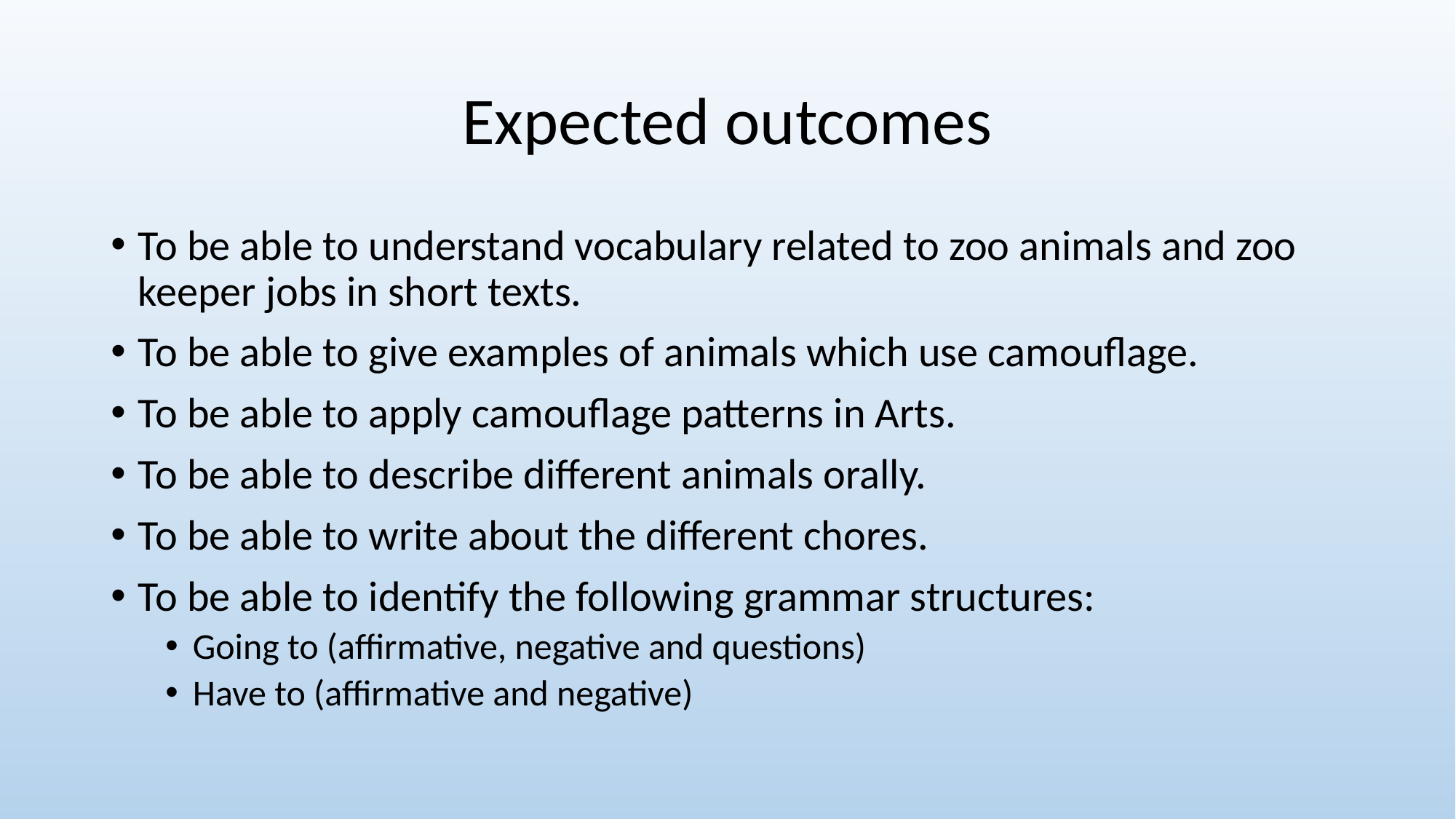

# Expected outcomes
To be able to understand vocabulary related to zoo animals and zoo keeper jobs in short texts.
To be able to give examples of animals which use camouflage.
To be able to apply camouflage patterns in Arts.
To be able to describe different animals orally.
To be able to write about the different chores.
To be able to identify the following grammar structures:
Going to (affirmative, negative and questions)
Have to (affirmative and negative)